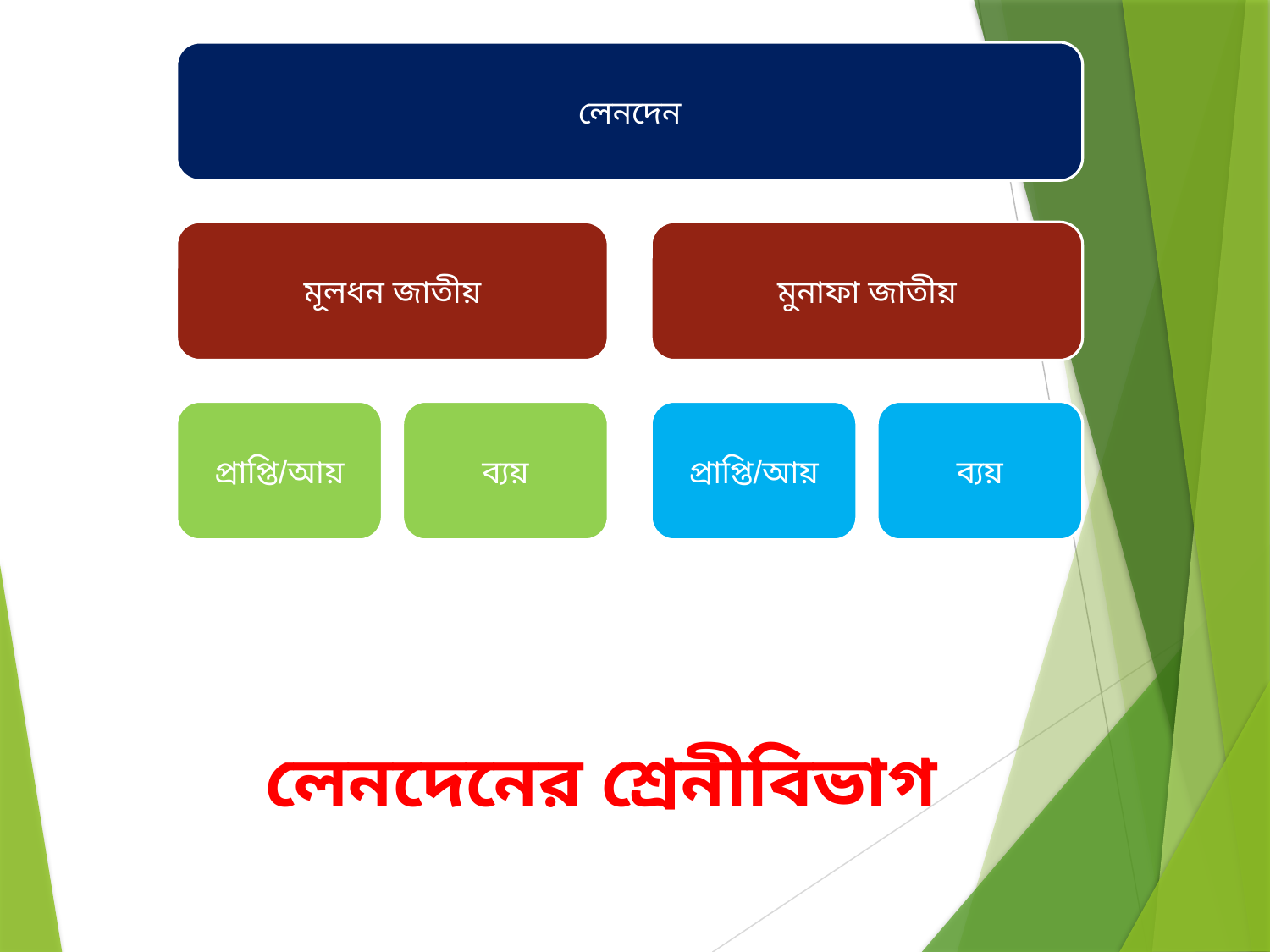

মূলধন জাতীয়
ব্যয়
মুনাফা জাতীয়
লেনদেন
প্রাপ্তি/আয়
প্রাপ্তি/আয়
ব্যয়
লেনদেনের শ্রেনীবিভাগ